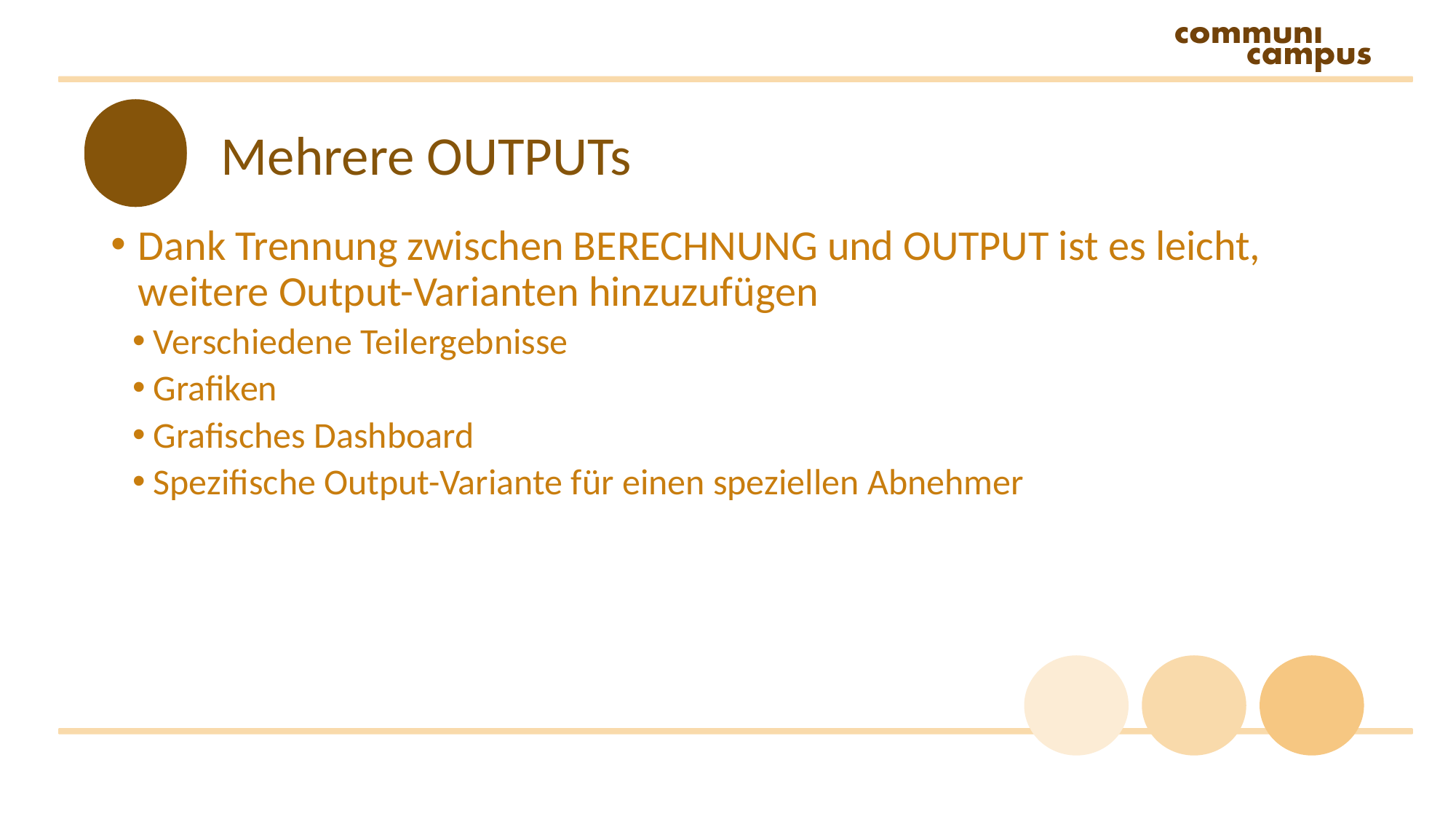

# Mehrere OUTPUTs
Dank Trennung zwischen BERECHNUNG und OUTPUT ist es leicht, weitere Output-Varianten hinzuzufügen
Verschiedene Teilergebnisse
Grafiken
Grafisches Dashboard
Spezifische Output-Variante für einen speziellen Abnehmer